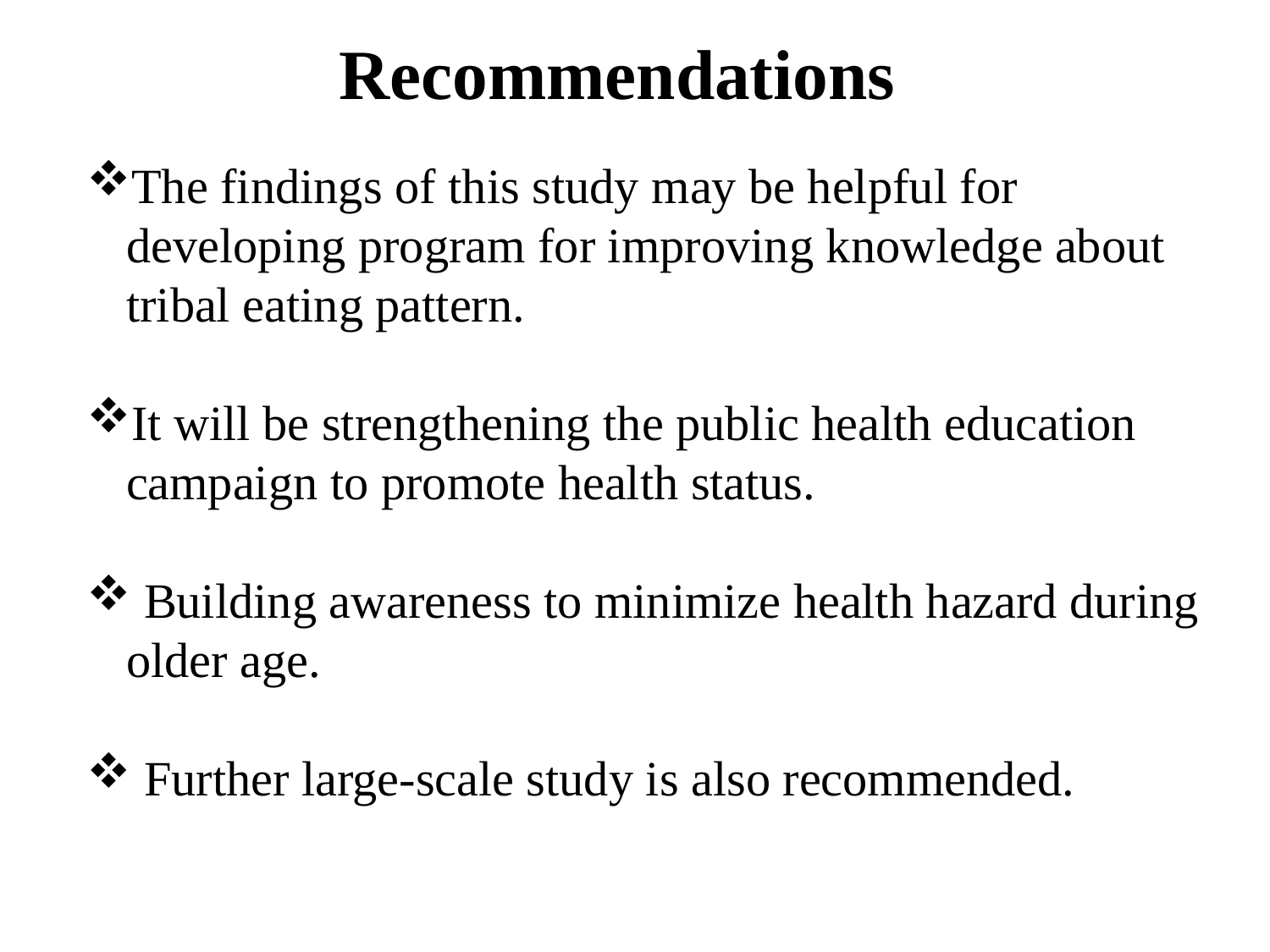

Recommendations
The findings of this study may be helpful for developing program for improving knowledge about tribal eating pattern.

It will be strengthening the public health education campaign to promote health status.

 Building awareness to minimize health hazard during older age.

 Further large-scale study is also recommended.